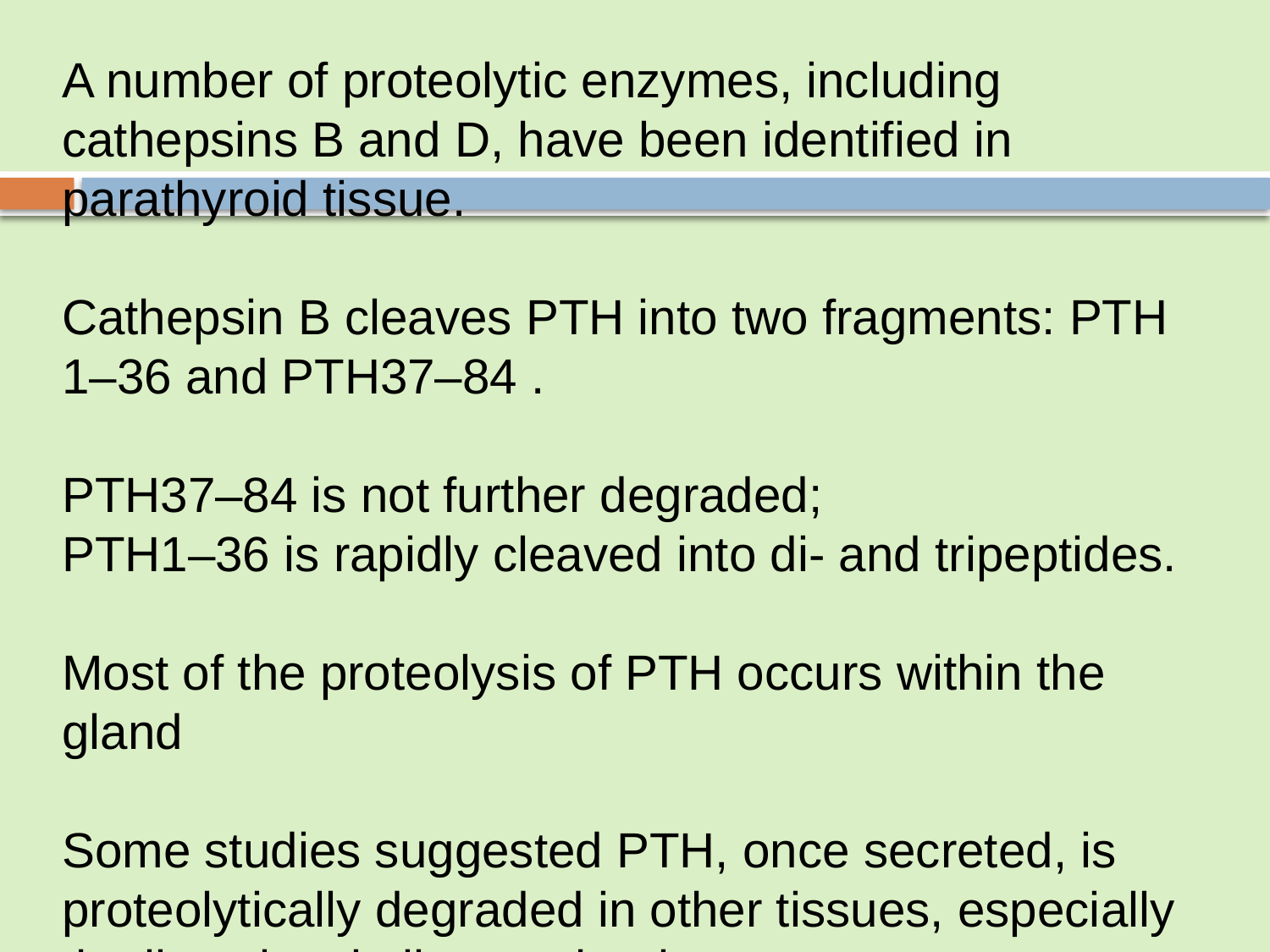

A number of proteolytic enzymes, including cathepsins B and D, have been identified in parathyroid tissue.

Cathepsin B cleaves PTH into two fragments: PTH 1–36 and PTH37–84 .

PTH37–84 is not further degraded;
PTH1–36 is rapidly cleaved into di- and tripeptides.

Most of the proteolysis of PTH occurs within the gland

Some studies suggested PTH, once secreted, is proteolytically degraded in other tissues, especially the liver, by similar mechanisms.